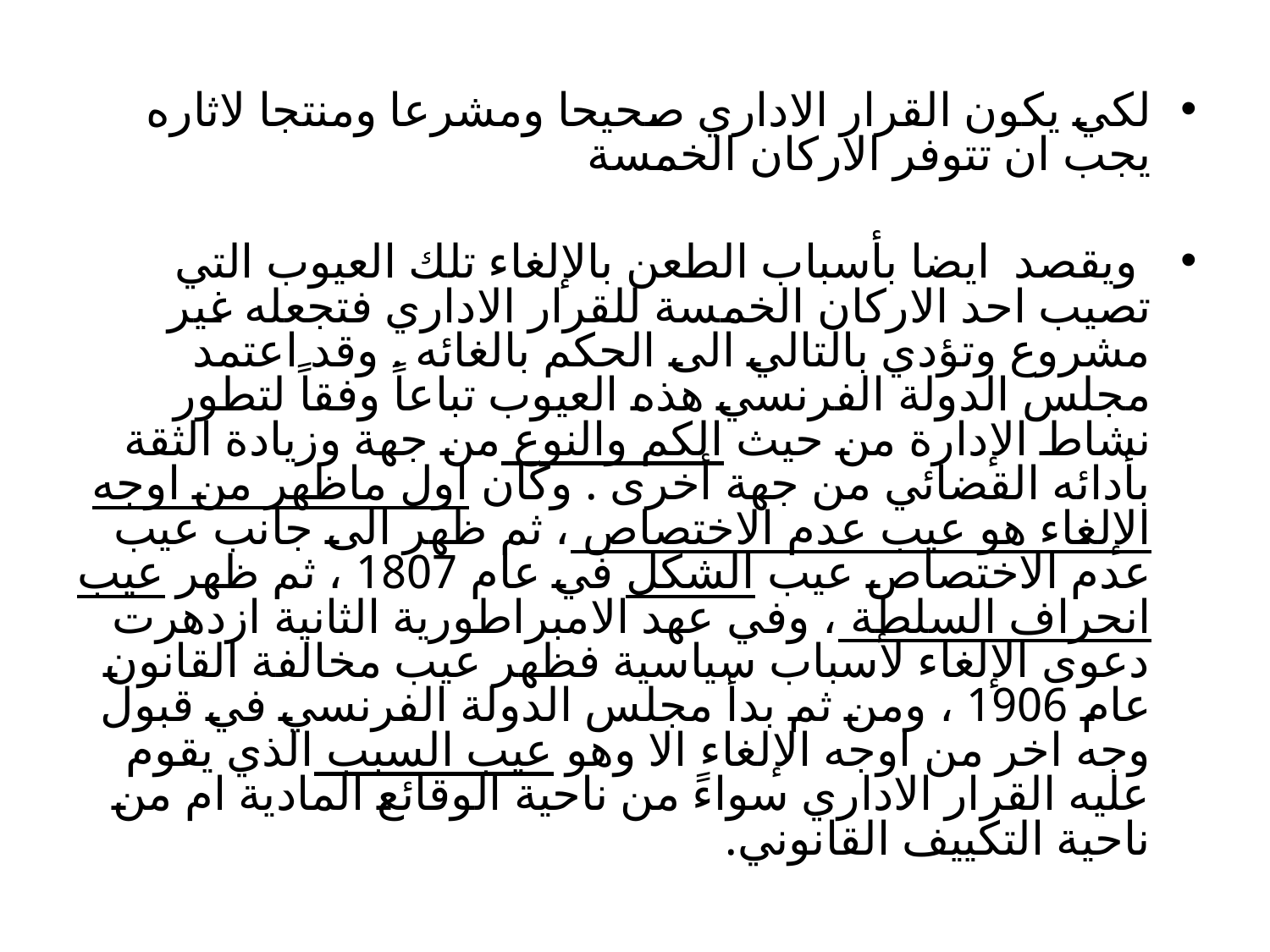

لكي يكون القرار الاداري صحيحا ومشرعا ومنتجا لاثاره يجب ان تتوفر الاركان الخمسة

 ويقصد  ايضا بأسباب الطعن بالإلغاء تلك العيوب التي تصيب احد الاركان الخمسة للقرار الاداري فتجعله غير مشروع وتؤدي بالتالي الى الحكم بالغائه . وقد اعتمد مجلس الدولة الفرنسي هذه العيوب تباعاً وفقاً لتطور نشاط الإدارة من حيث الكم والنوع من جهة وزيادة الثقة بأدائه القضائي من جهة أخرى . وكان اول ماظهر من اوجه الإلغاء هو عيب عدم الاختصاص ، ثم ظهر الى جانب عيب عدم الاختصاص عيب الشكل في عام 1807 ، ثم ظهر عيب انحراف السلطة ، وفي عهد الامبراطورية الثانية ازدهرت دعوى الإلغاء لأسباب سياسية فظهر عيب مخالفة القانون عام 1906 ، ومن ثم بدأ مجلس الدولة الفرنسي في قبول وجه اخر من اوجه الإلغاء الا وهو عيب السبب الذي يقوم عليه القرار الاداري سواءً من ناحية الوقائع المادية ام من ناحية التكييف القانوني.